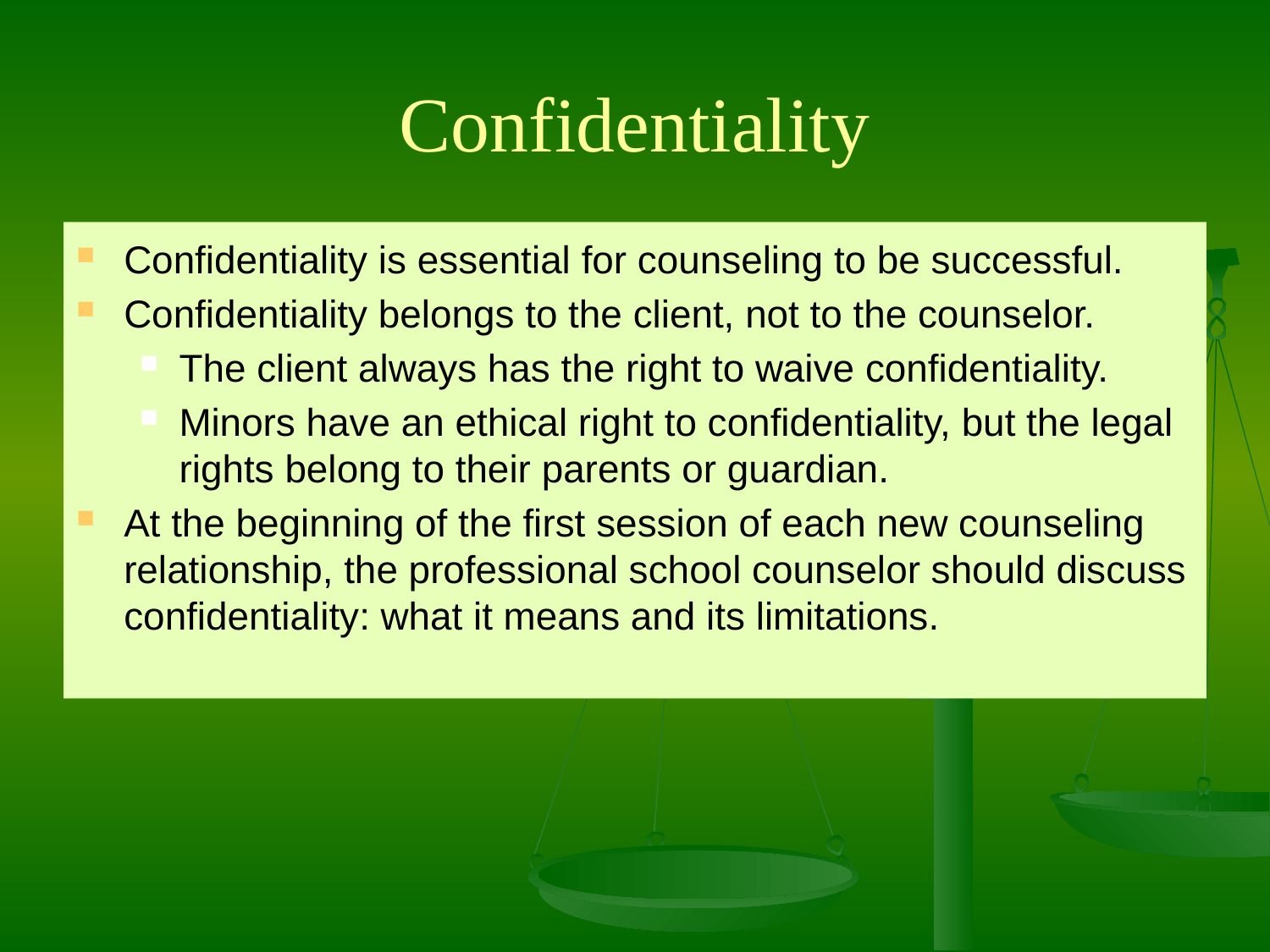

# Confidentiality
Confidentiality is essential for counseling to be successful.
Confidentiality belongs to the client, not to the counselor.
The client always has the right to waive confidentiality.
Minors have an ethical right to confidentiality, but the legal rights belong to their parents or guardian.
At the beginning of the first session of each new counseling relationship, the professional school counselor should discuss confidentiality: what it means and its limitations.